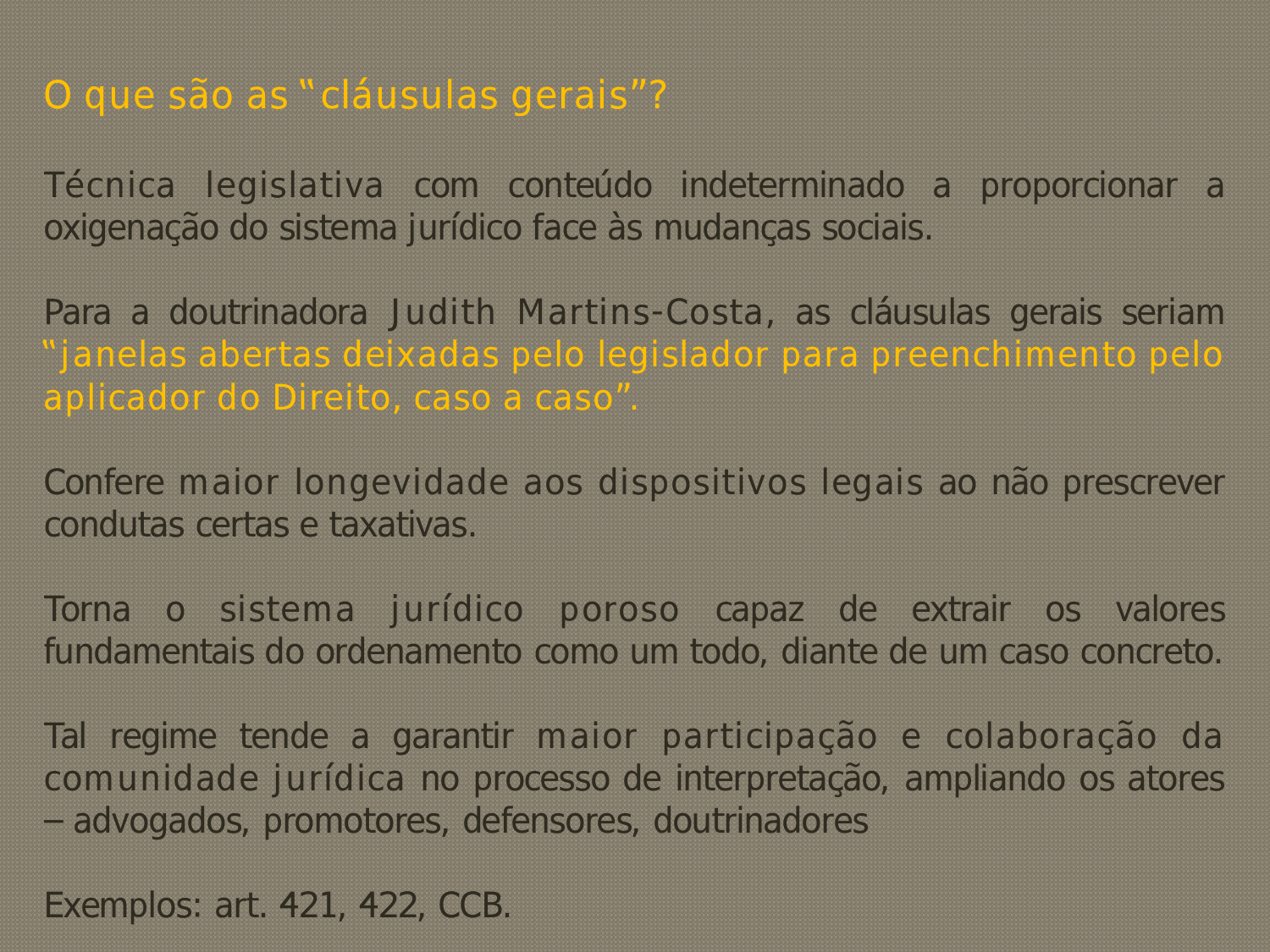

O que são as “cláusulas gerais”?

Técnica legislativa com conteúdo indeterminado a proporcionar a oxigenação do sistema jurídico face às mudanças sociais.

Para a doutrinadora Judith Martins-Costa, as cláusulas gerais seriam “janelas abertas deixadas pelo legislador para preenchimento pelo aplicador do Direito, caso a caso”.

Confere maior longevidade aos dispositivos legais ao não prescrever condutas certas e taxativas.

Torna o sistema jurídico poroso capaz de extrair os valores fundamentais do ordenamento como um todo, diante de um caso concreto.

Tal regime tende a garantir maior participação e colaboração da comunidade jurídica no processo de interpretação, ampliando os atores – advogados, promotores, defensores, doutrinadores

Exemplos: art. 421, 422, CCB.